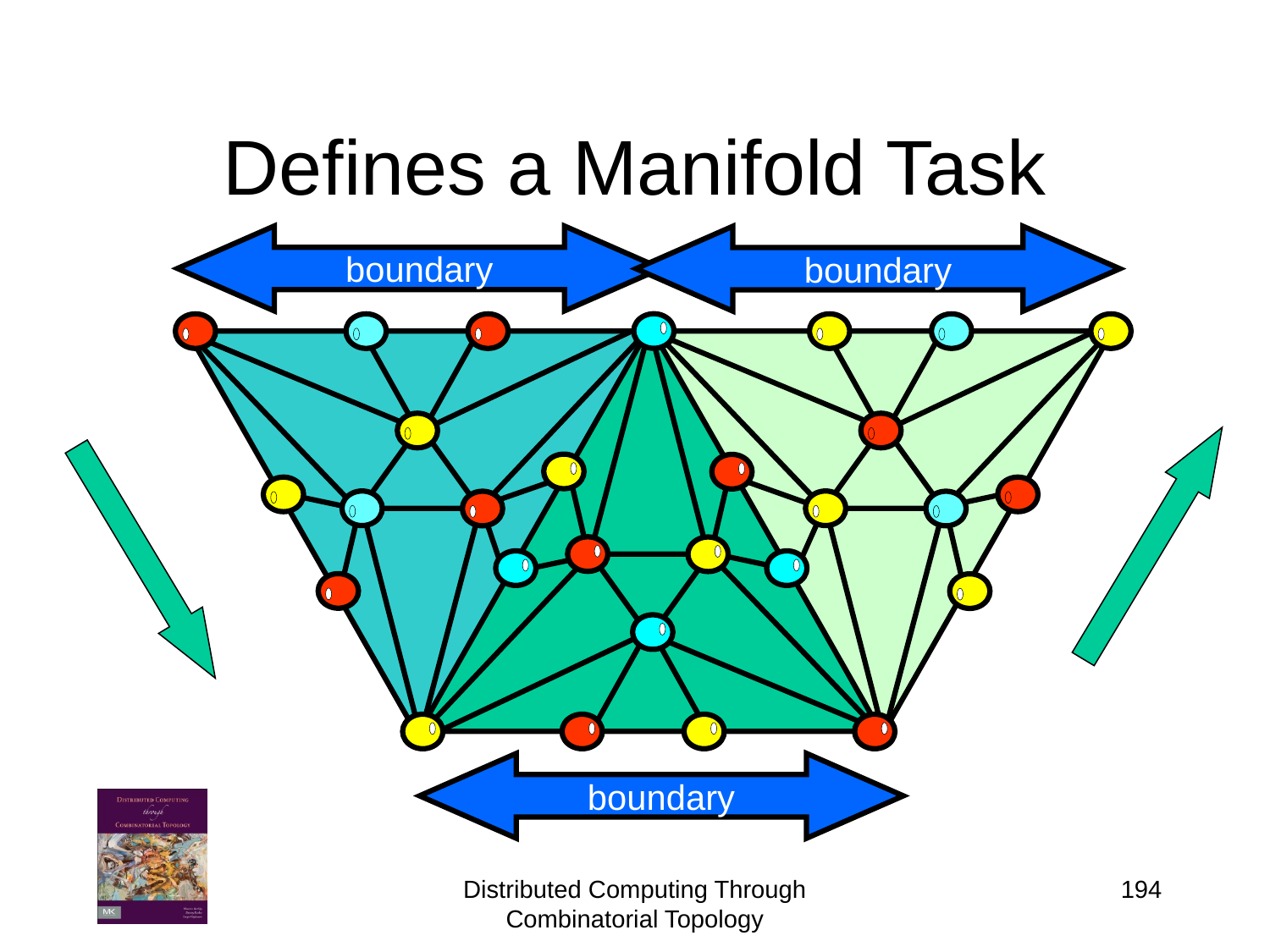

# Defines a Manifold Task
boundary
boundary

boundary
194
Distributed Computing Through Combinatorial Topology